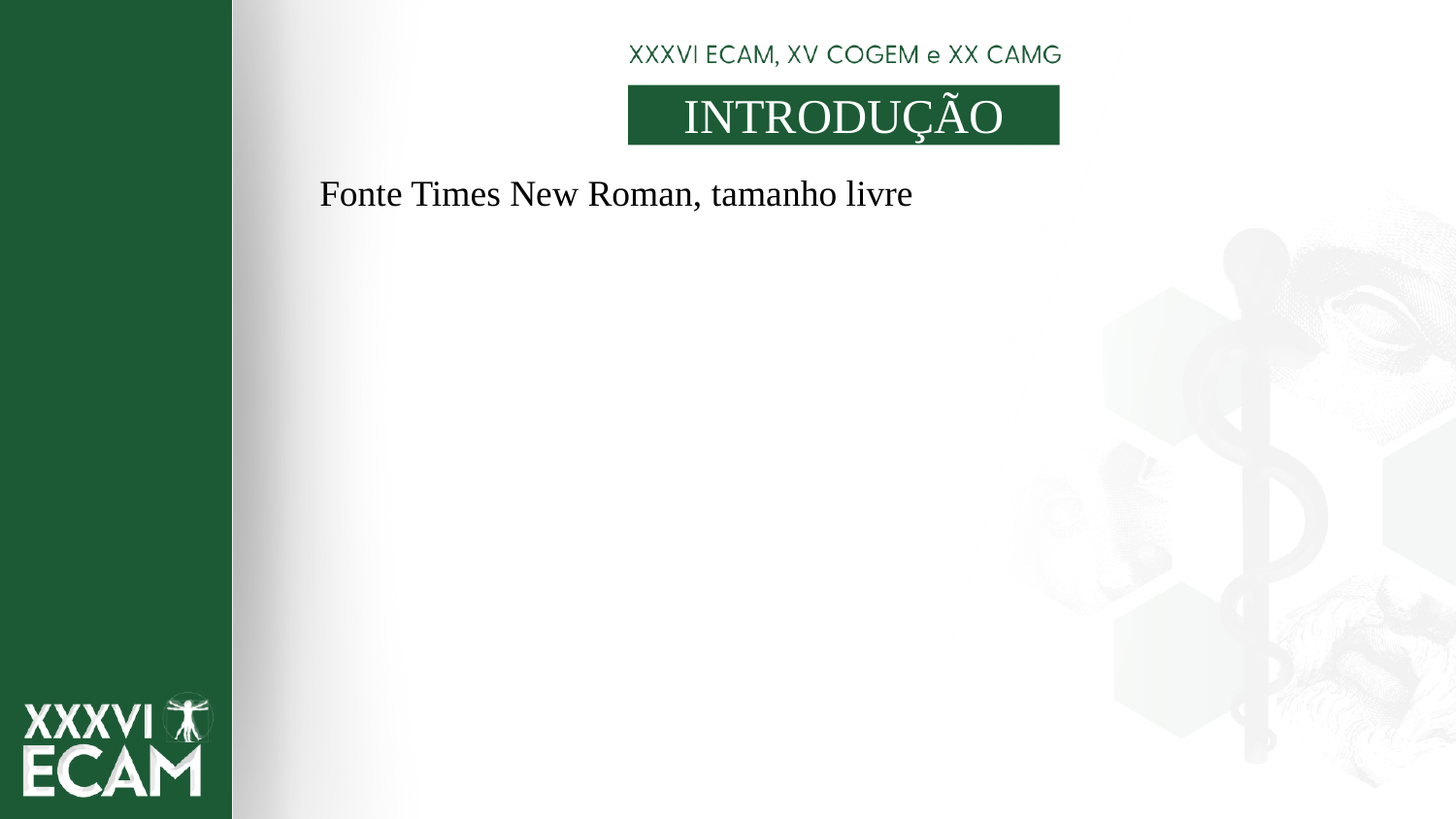

INTRODUÇÃO
Fonte Times New Roman, tamanho livre